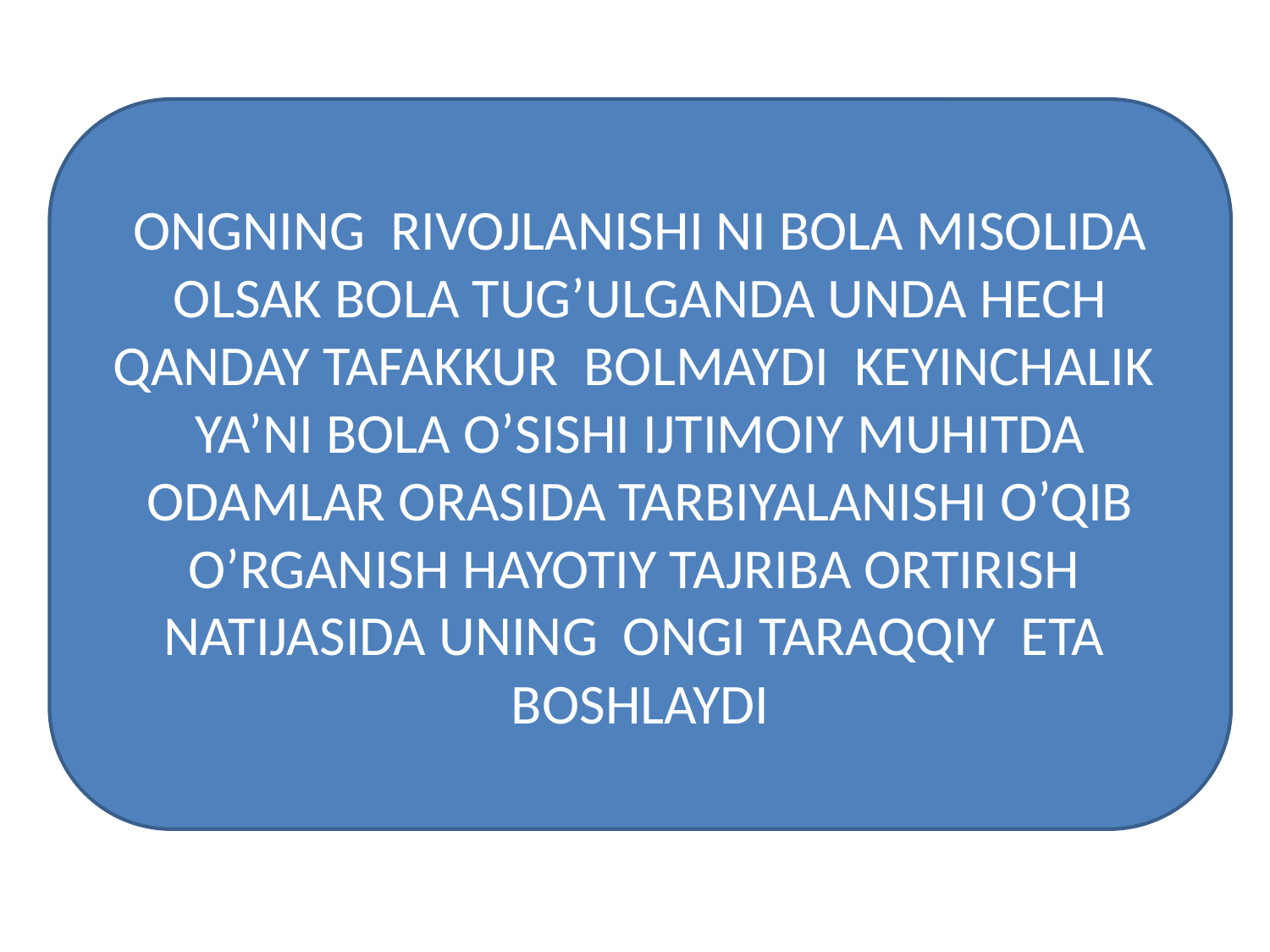

ONGNING  RIVOJLANISHI NI BOLA MISOLIDA OLSAK BOLA TUG’ULGANDA UNDA HECH QANDAY TAFAKKUR  BOLMAYDI  KEYINCHALIK  YA’NI BOLA O’SISHI IJTIMOIY MUHITDA ODAMLAR ORASIDA TARBIYALANISHI O’QIB O’RGANISH HAYOTIY TAJRIBA ORTIRISH  NATIJASIDA UNING  ONGI TARAQQIY  ETA  BOSHLAYDI